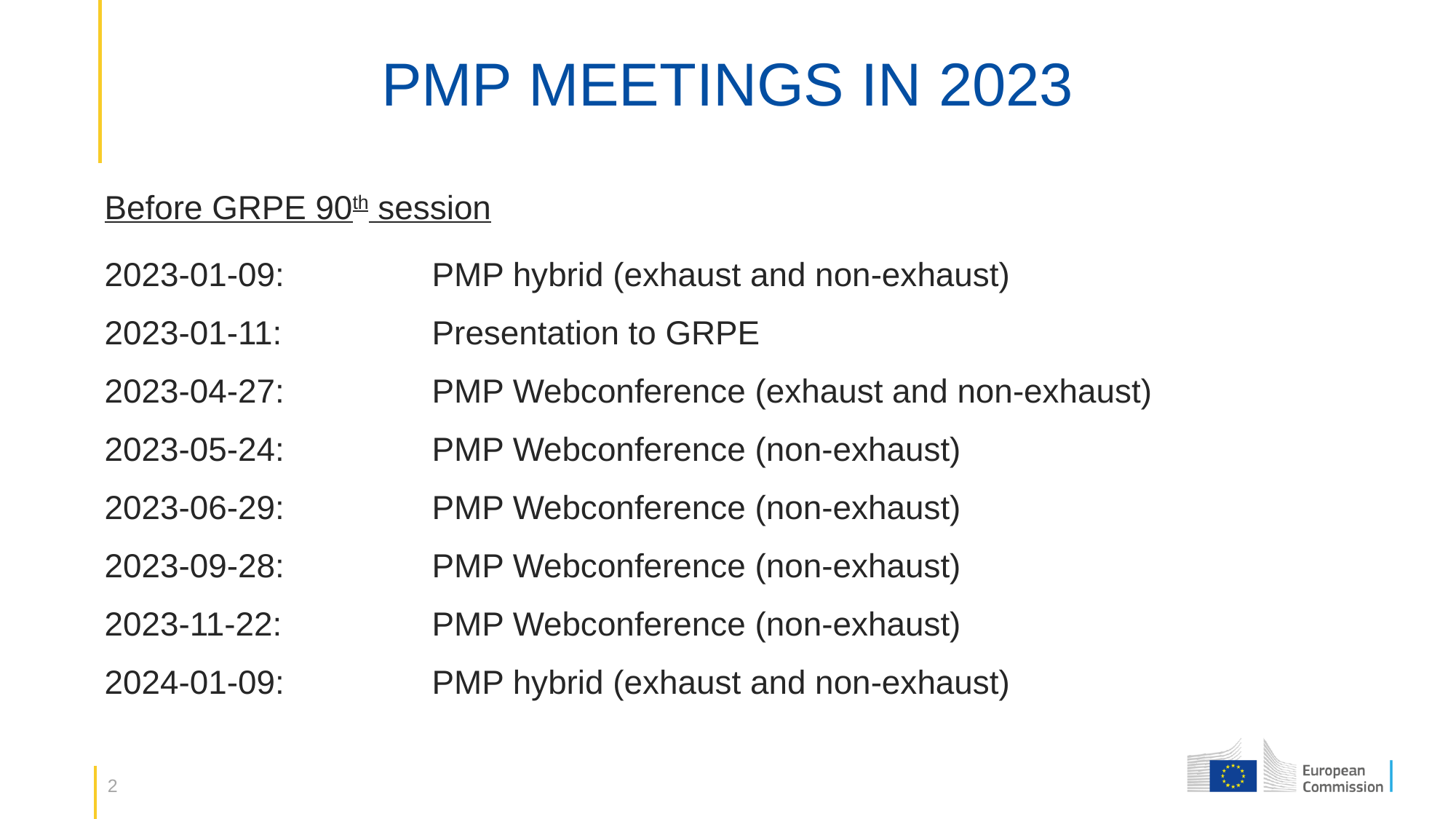

# PMP MEETINGS IN 2023
Before GRPE 90th session
2023-01-09:		PMP hybrid (exhaust and non-exhaust)
2023-01-11: 		Presentation to GRPE
2023-04-27:		PMP Webconference (exhaust and non-exhaust)
2023-05-24:		PMP Webconference (non-exhaust)
2023-06-29:		PMP Webconference (non-exhaust)
2023-09-28:		PMP Webconference (non-exhaust)
2023-11-22:		PMP Webconference (non-exhaust)
2024-01-09:		PMP hybrid (exhaust and non-exhaust)